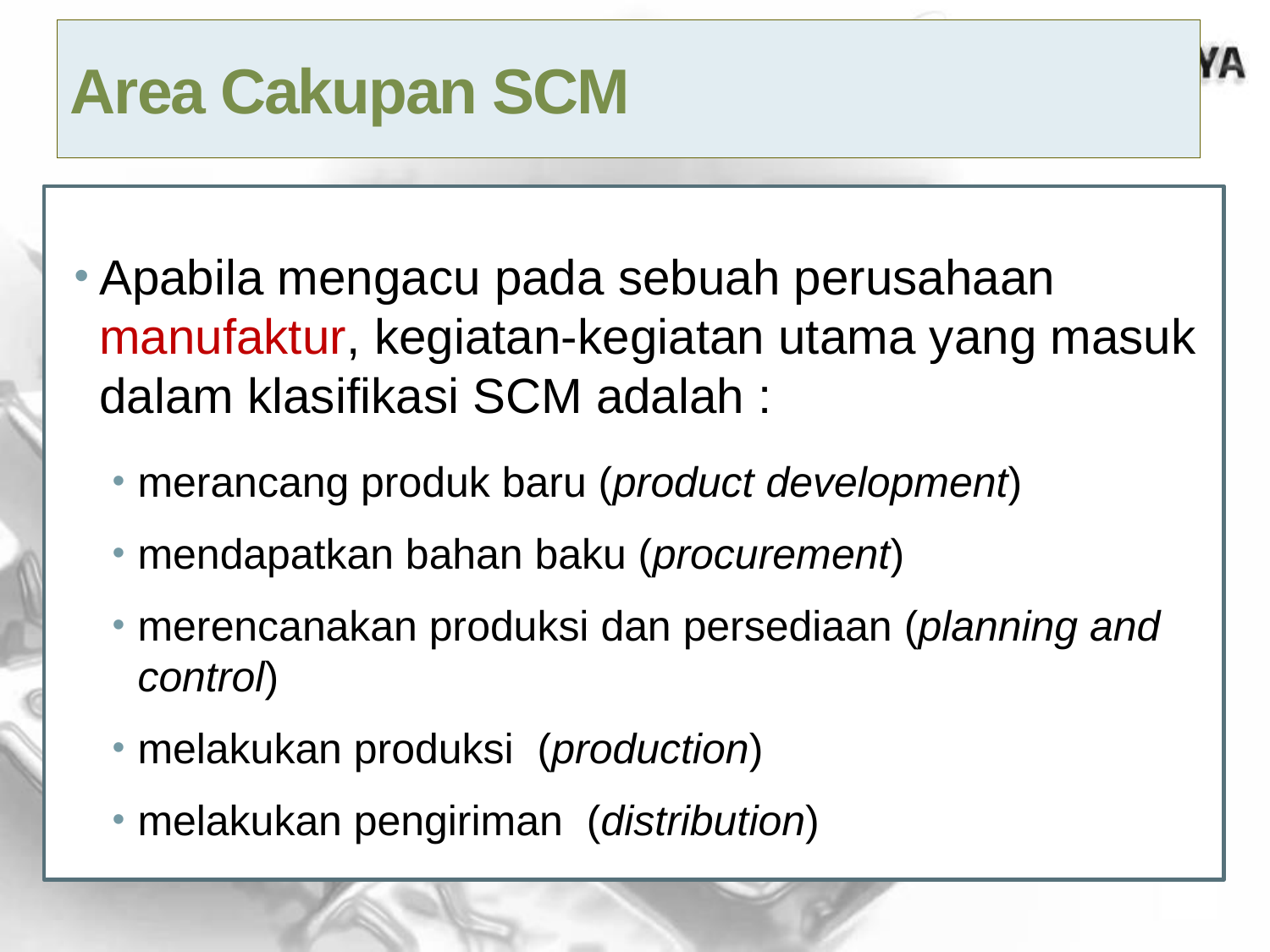

# Area Cakupan SCM

Apabila mengacu pada sebuah perusahaan manufaktur, kegiatan-kegiatan utama yang masuk dalam klasifikasi SCM adalah :
merancang produk baru (product development)
mendapatkan bahan baku (procurement)
merencanakan produksi dan persediaan (planning and control)
melakukan produksi  (production)
melakukan pengiriman  (distribution)